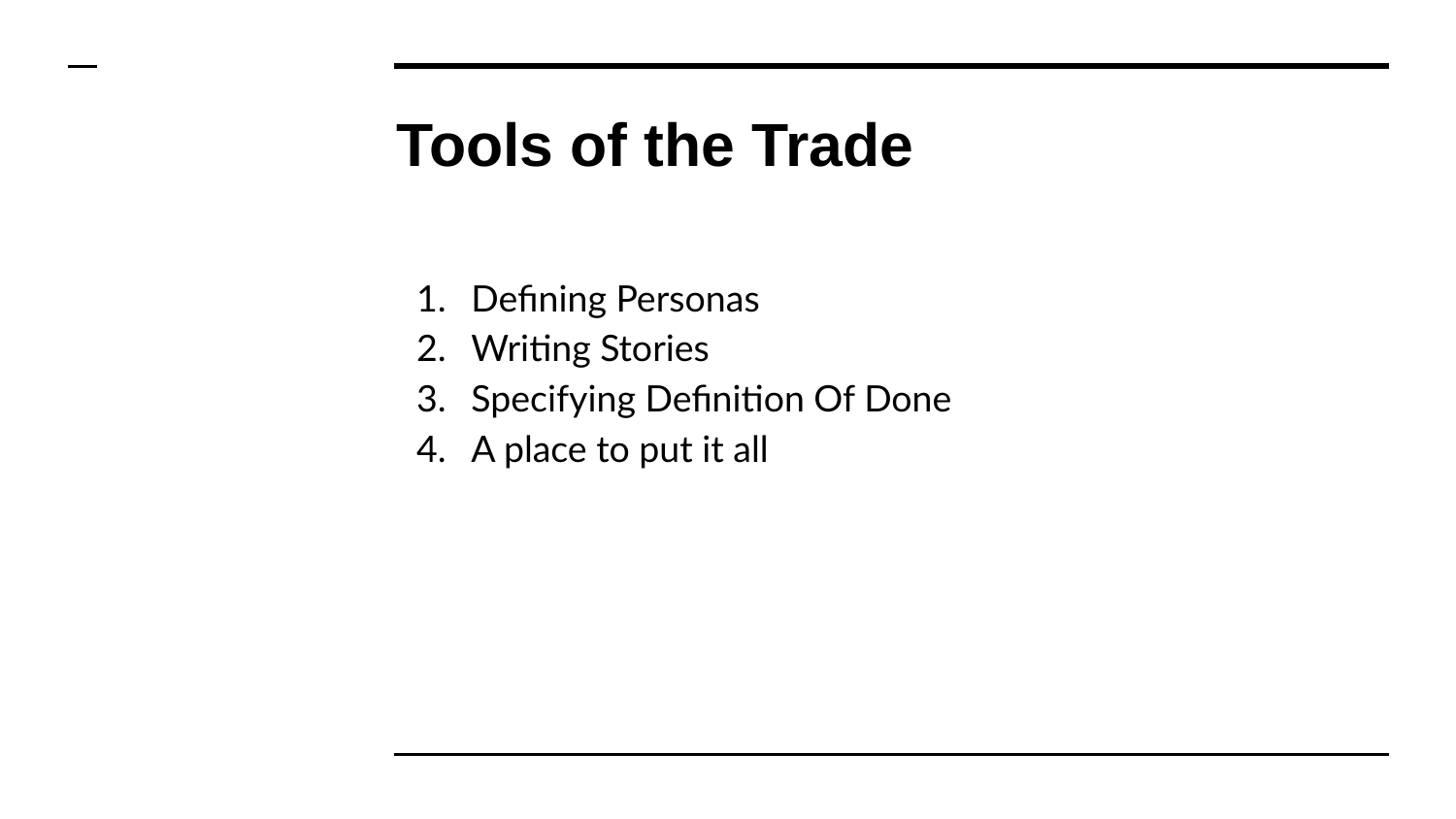

# Tools of the Trade
Defining Personas
Writing Stories
Specifying Definition Of Done
A place to put it all